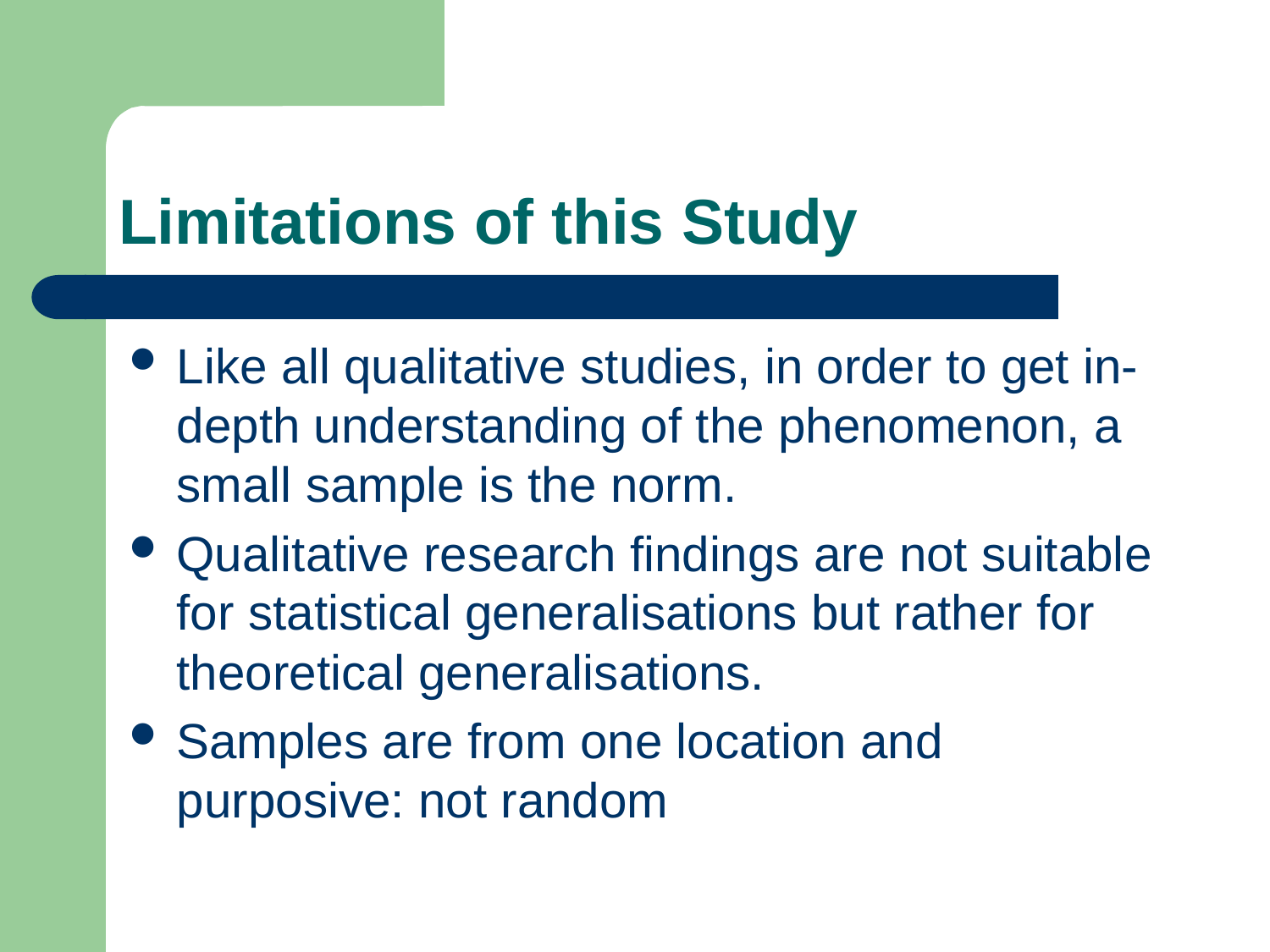

# Limitations of this Study
Like all qualitative studies, in order to get in-depth understanding of the phenomenon, a small sample is the norm.
Qualitative research findings are not suitable for statistical generalisations but rather for theoretical generalisations.
Samples are from one location and purposive: not random